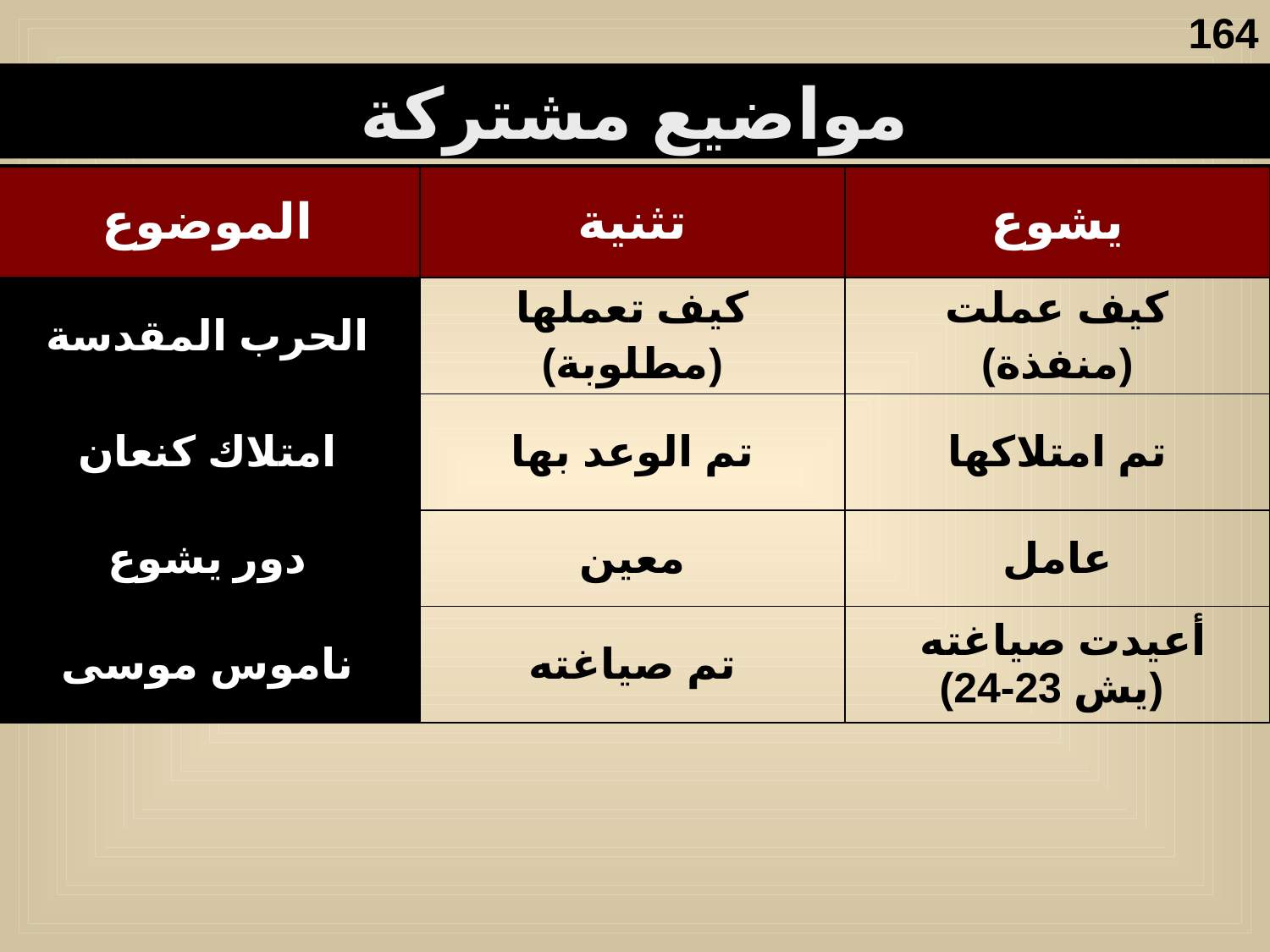

164
مواضيع مشتركة
| الموضوع | تثنية | يشوع |
| --- | --- | --- |
| الحرب المقدسة | كيف تعملها (مطلوبة) | كيف عملت (منفذة) |
| امتلاك كنعان | تم الوعد بها | تم امتلاكها |
| دور يشوع | معين | عامل |
| ناموس موسى | تم صياغته | أعيدت صياغته (يش 23-24) |